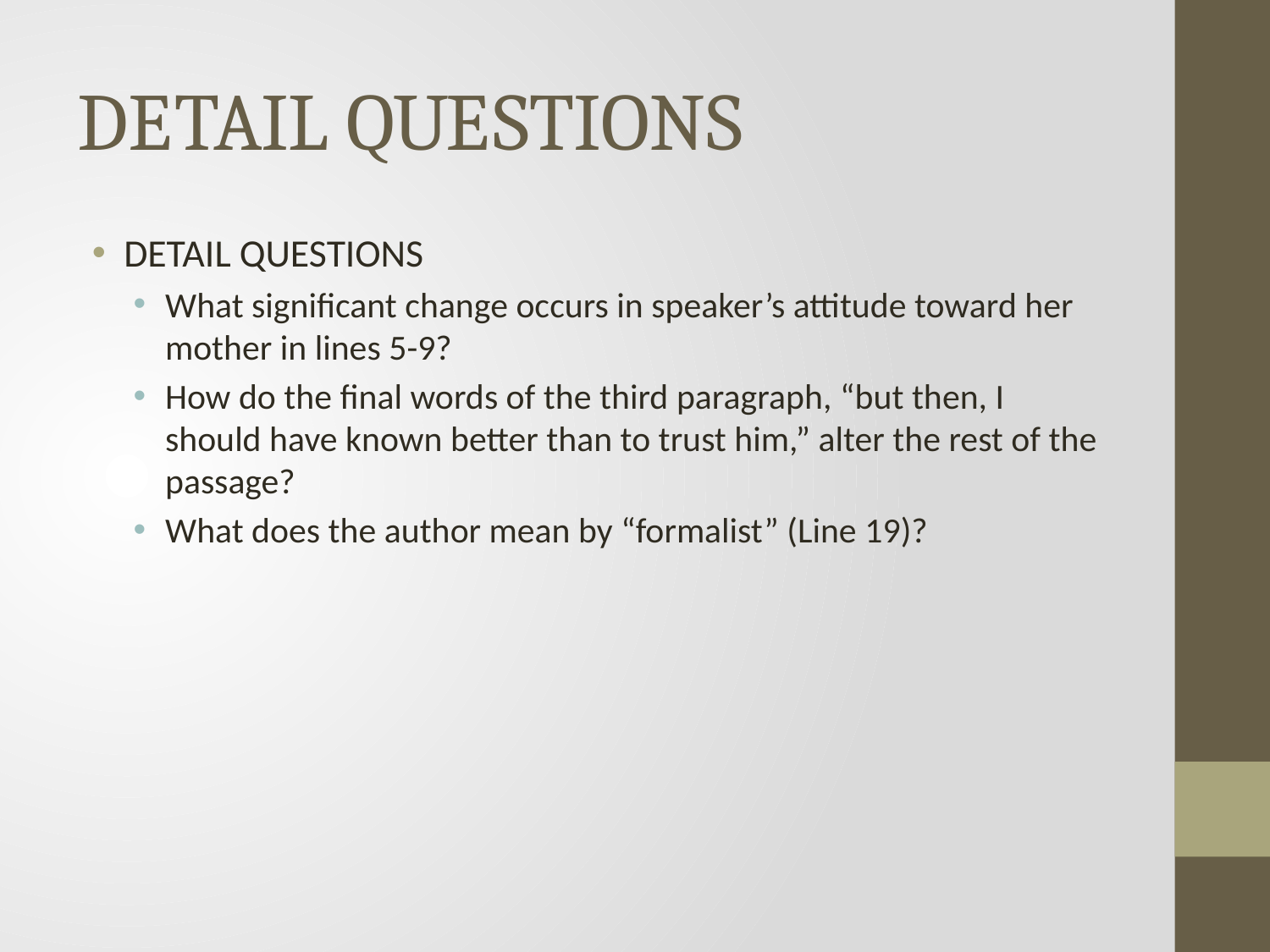

# DETAIL QUESTIONS
DETAIL QUESTIONS
What significant change occurs in speaker’s attitude toward her mother in lines 5-9?
How do the final words of the third paragraph, “but then, I should have known better than to trust him,” alter the rest of the passage?
What does the author mean by “formalist” (Line 19)?